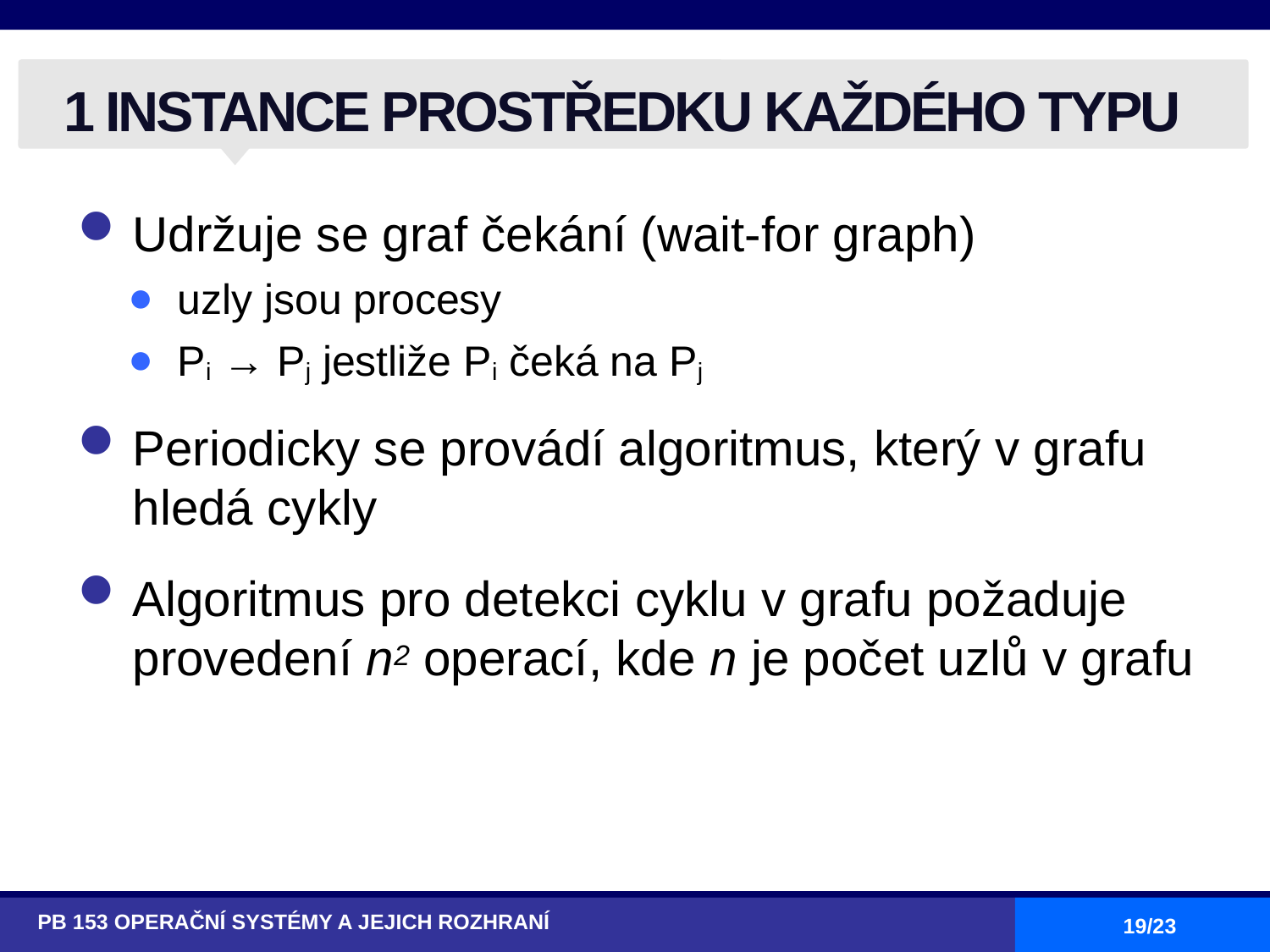

# 1 INSTANCE PROSTŘEDKU KAŽDÉHO TYPU
Udržuje se graf čekání (wait-for graph)
uzly jsou procesy
Pi → Pj jestliže Pi čeká na Pj
Periodicky se provádí algoritmus, který v grafu hledá cykly
Algoritmus pro detekci cyklu v grafu požaduje provedení n2 operací, kde n je počet uzlů v grafu
PB 153 OPERAČNÍ SYSTÉMY A JEJICH ROZHRANÍ